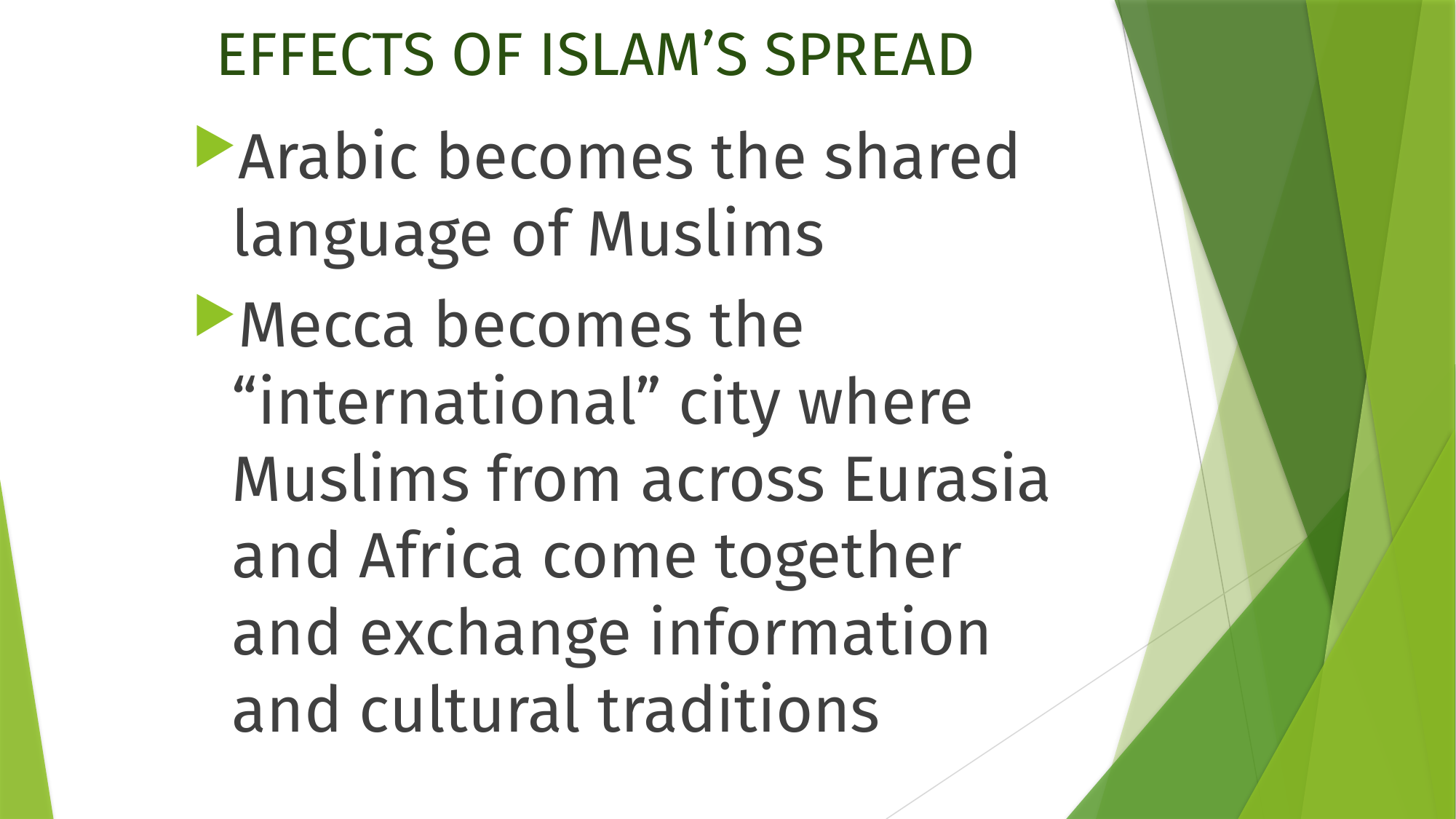

# EFFECTS OF ISLAM’S SPREAD
Arabic becomes the shared language of Muslims
Mecca becomes the “international” city where Muslims from across Eurasia and Africa come together and exchange information and cultural traditions